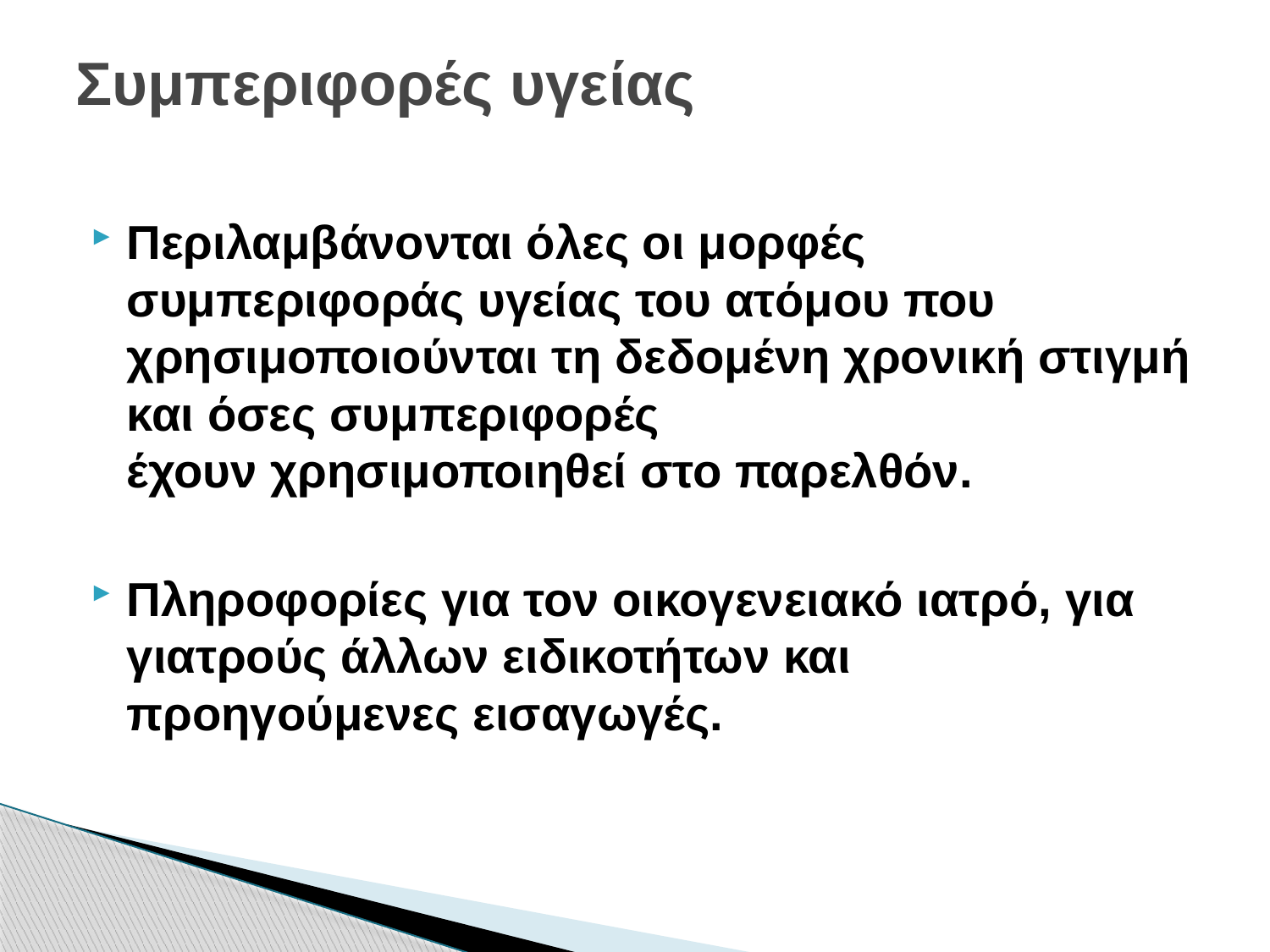

# Συμπεριφορές υγείας
Περιλαμβάνονται όλες οι μορφές συμπεριφοράς υγείας του ατόμου που χρησιμοποιούνται τη δεδομένη χρονική στιγμή και όσες συμπεριφορές
έχουν χρησιμοποιηθεί στο παρελθόν.

Πληροφορίες για τον οικογενειακό ιατρό, για γιατρούς άλλων ειδικοτήτων και προηγούμενες εισαγωγές.